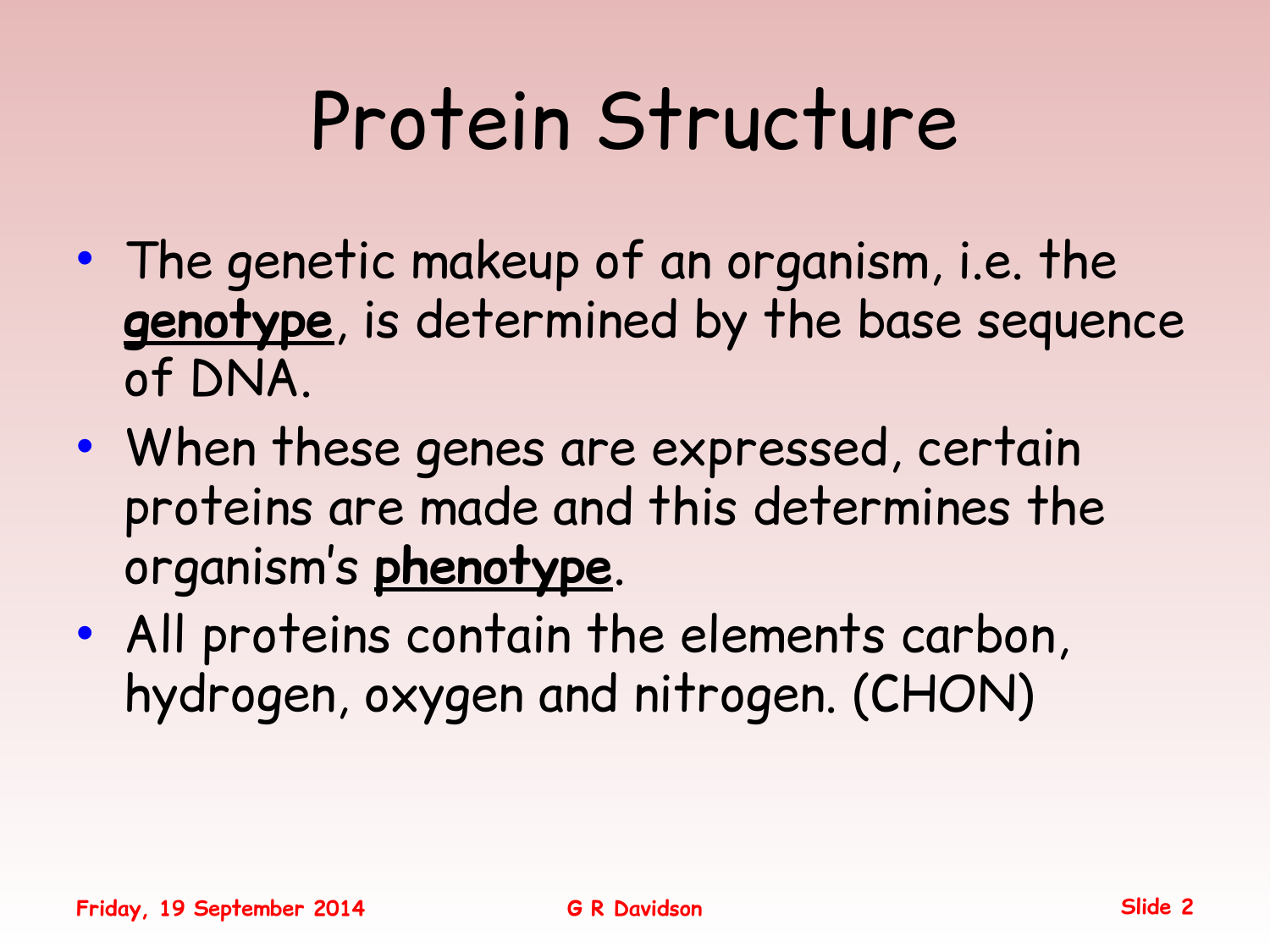

# Protein Structure
The genetic makeup of an organism, i.e. the genotype, is determined by the base sequence of DNA.
When these genes are expressed, certain proteins are made and this determines the organism’s phenotype.
All proteins contain the elements carbon, hydrogen, oxygen and nitrogen. (CHON)
Friday, 19 September 2014
G R Davidson
Slide 2